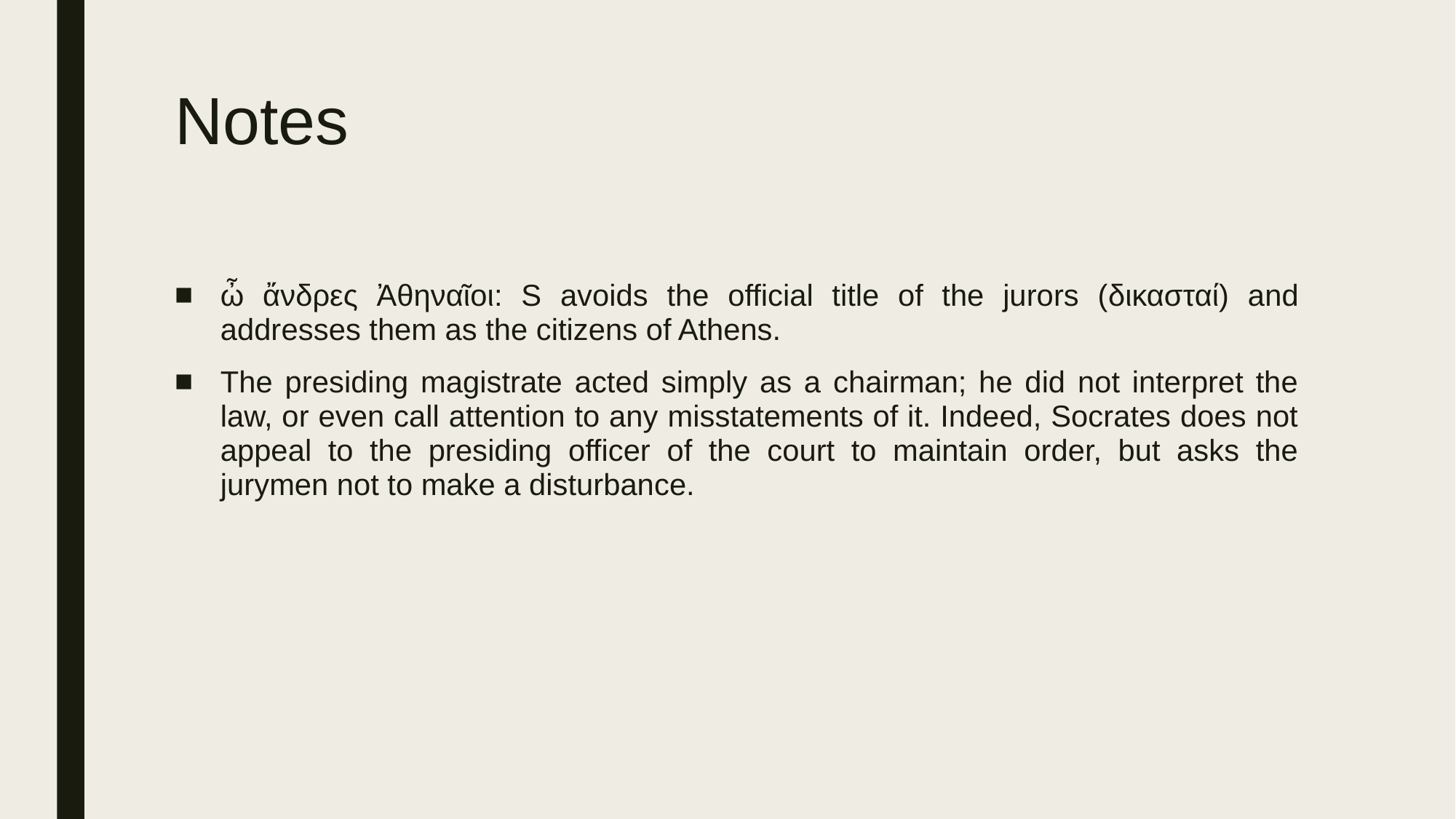

# Notes
ὦ ἄνδρες Ἀθηναῖοι: S avoids the official title of the jurors (δικασταί) and addresses them as the citizens of Athens.
The presiding magistrate acted simply as a chairman; he did not interpret the law, or even call attention to any misstatements of it. Indeed, Socrates does not appeal to the presiding officer of the court to maintain order, but asks the jurymen not to make a disturbance.